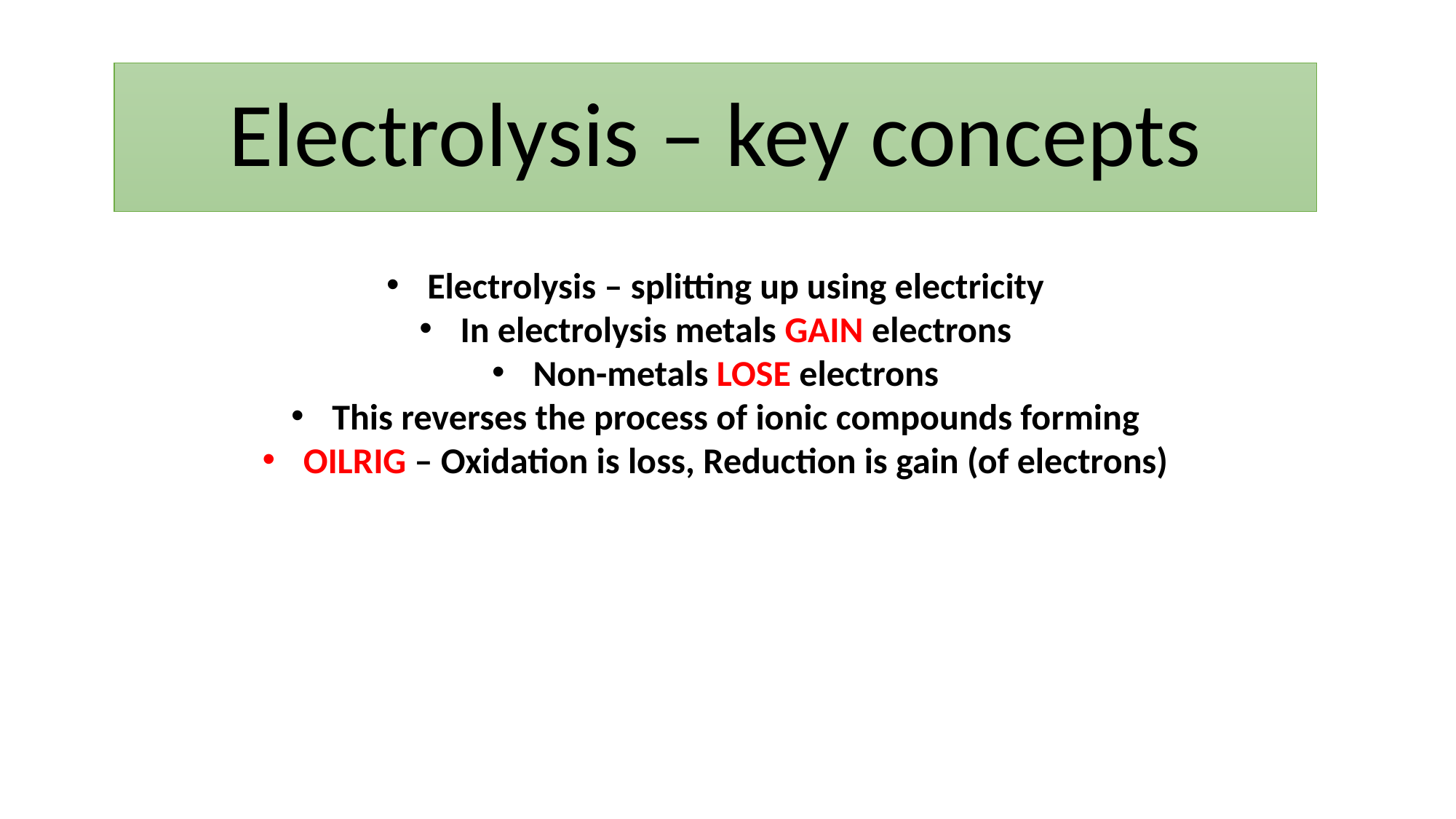

# Electrolysis – key concepts
Electrolysis – splitting up using electricity
In electrolysis metals GAIN electrons
Non-metals LOSE electrons
This reverses the process of ionic compounds forming
OILRIG – Oxidation is loss, Reduction is gain (of electrons)